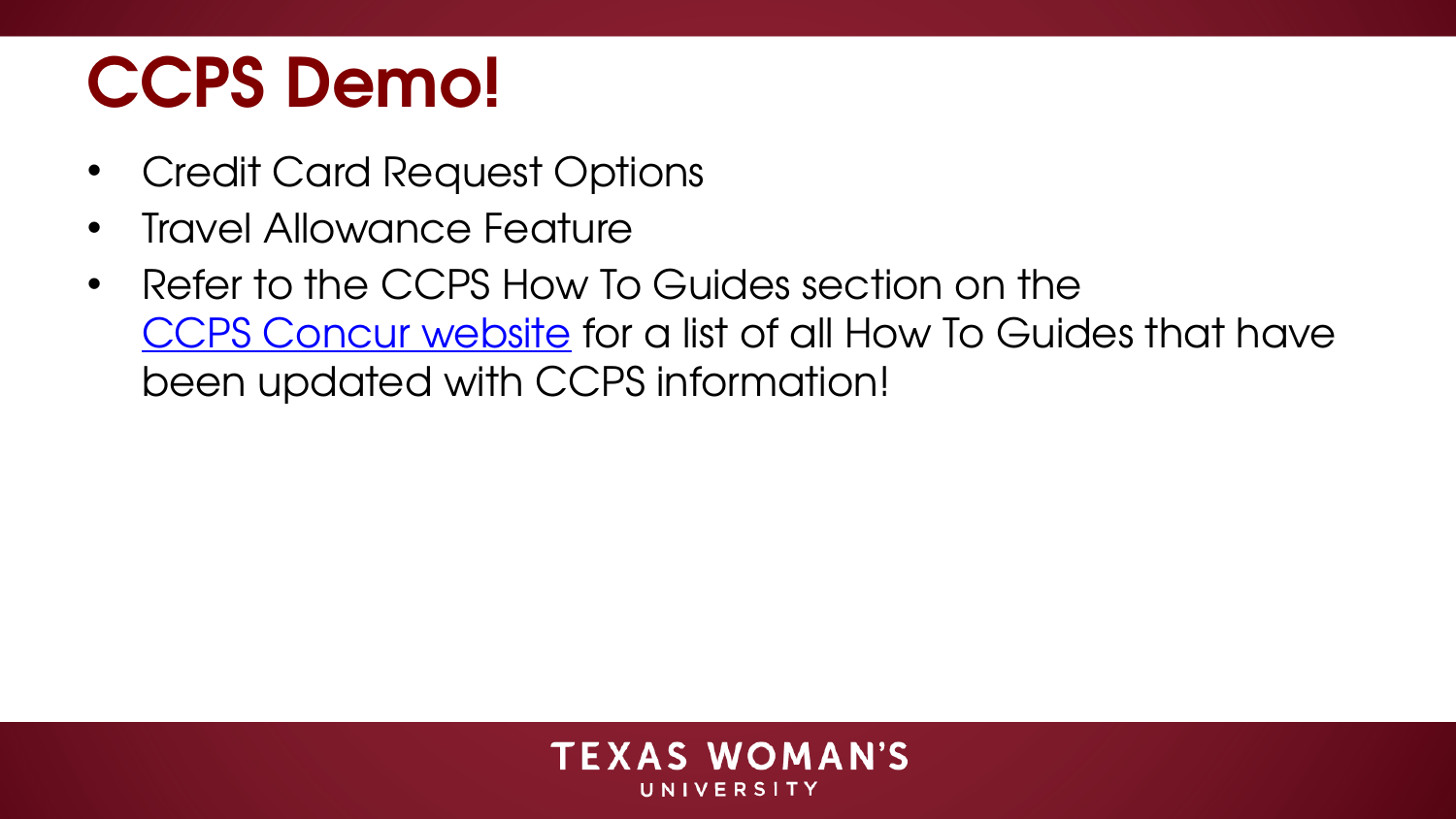

# CCPS Demo!
Credit Card Request Options
Travel Allowance Feature
Refer to the CCPS How To Guides section on the CCPS Concur website for a list of all How To Guides that have been updated with CCPS information!